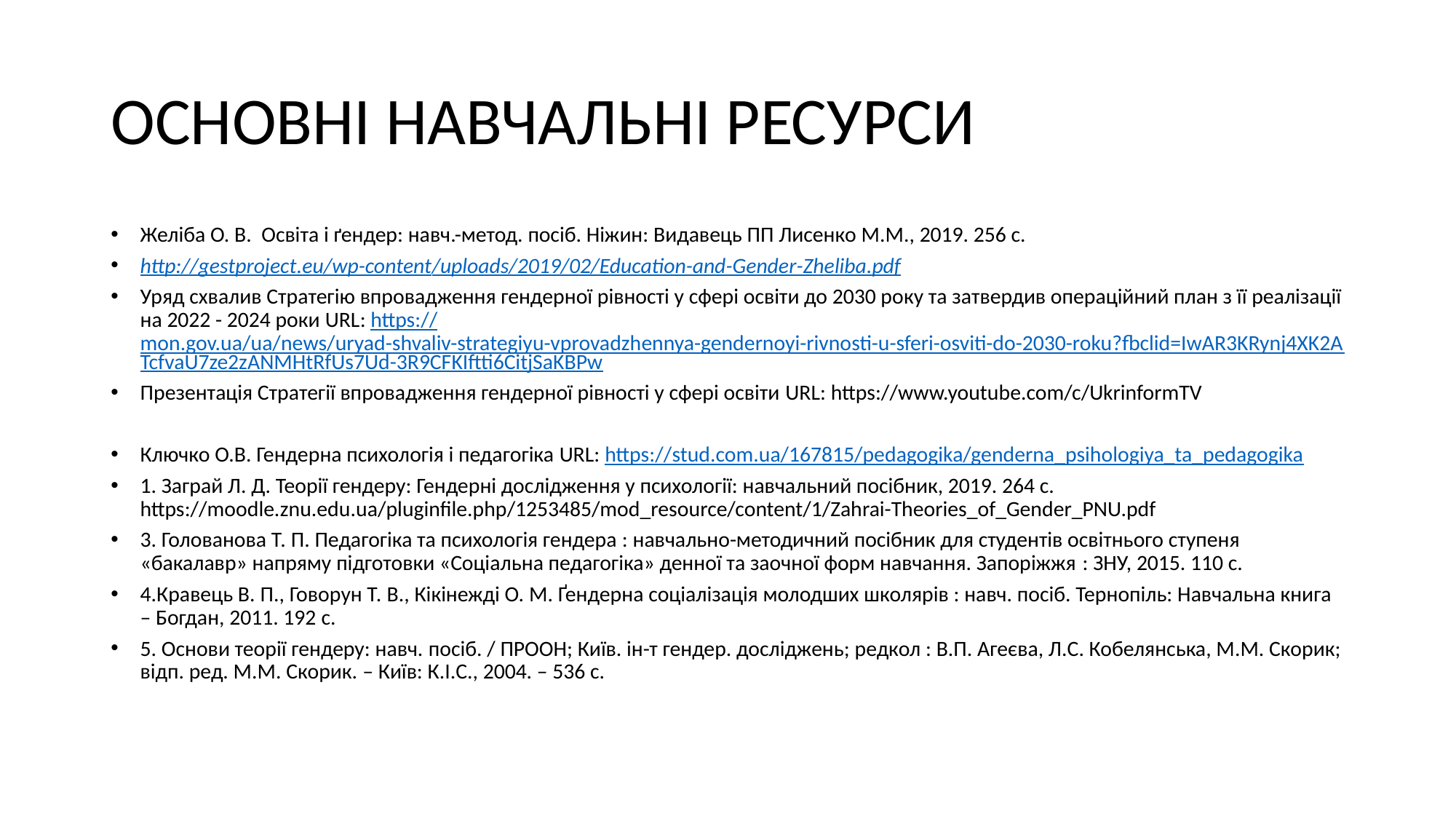

# ОСНОВНІ НАВЧАЛЬНІ РЕСУРСИ
Желіба О. В.  Освіта і ґендер: навч.-метод. посіб. Ніжин: Видавець ПП Лисенко М.М., 2019. 256 с.
http://gestproject.eu/wp-content/uploads/2019/02/Education-and-Gender-Zheliba.pdf
Уряд схвалив Стратегію впровадження гендерної рівності у сфері освіти до 2030 року та затвердив операційний план з її реалізації на 2022 - 2024 роки URL: https://mon.gov.ua/ua/news/uryad-shvaliv-strategiyu-vprovadzhennya-gendernoyi-rivnosti-u-sferi-osviti-do-2030-roku?fbclid=IwAR3KRynj4XK2ATcfvaU7ze2zANMHtRfUs7Ud-3R9CFKIftti6CitjSaKBPw
Презентація Стратегії впровадження гендерної рівності у сфері освіти URL: https://www.youtube.com/c/UkrinformTV

Ключко О.В. Гендерна психологія і педагогіка URL: https://stud.com.ua/167815/pedagogika/genderna_psihologiya_ta_pedagogika
1. Заграй Л. Д. Теорії гендеру: Гендерні дослідження у психології: навчальний посібник, 2019. 264 с. https://moodle.znu.edu.ua/pluginfile.php/1253485/mod_resource/content/1/Zahrai-Theories_of_Gender_PNU.pdf
3. Голованова Т. П. Педагогіка та психологія гендера : навчально-методичний посібник для студентів освітнього ступеня «бакалавр» напряму підготовки «Соціальна педагогіка» денної та заочної форм навчання. Запоріжжя : ЗНУ, 2015. 110 с.
4.Кравець В. П., Говорун Т. В., Кікінежді О. М. Ґендерна соціалізація молодших школярів : навч. посіб. Тернопіль: Навчальна книга – Богдан, 2011. 192 с.
5. Основи теорії гендеру: навч. посіб. / ПРООН; Київ. ін-т гендер. досліджень; редкол : В.П. Агеєва, Л.С. Кобелянська, М.М. Скорик; відп. ред. М.М. Скорик. – Київ: К.І.С., 2004. – 536 с.